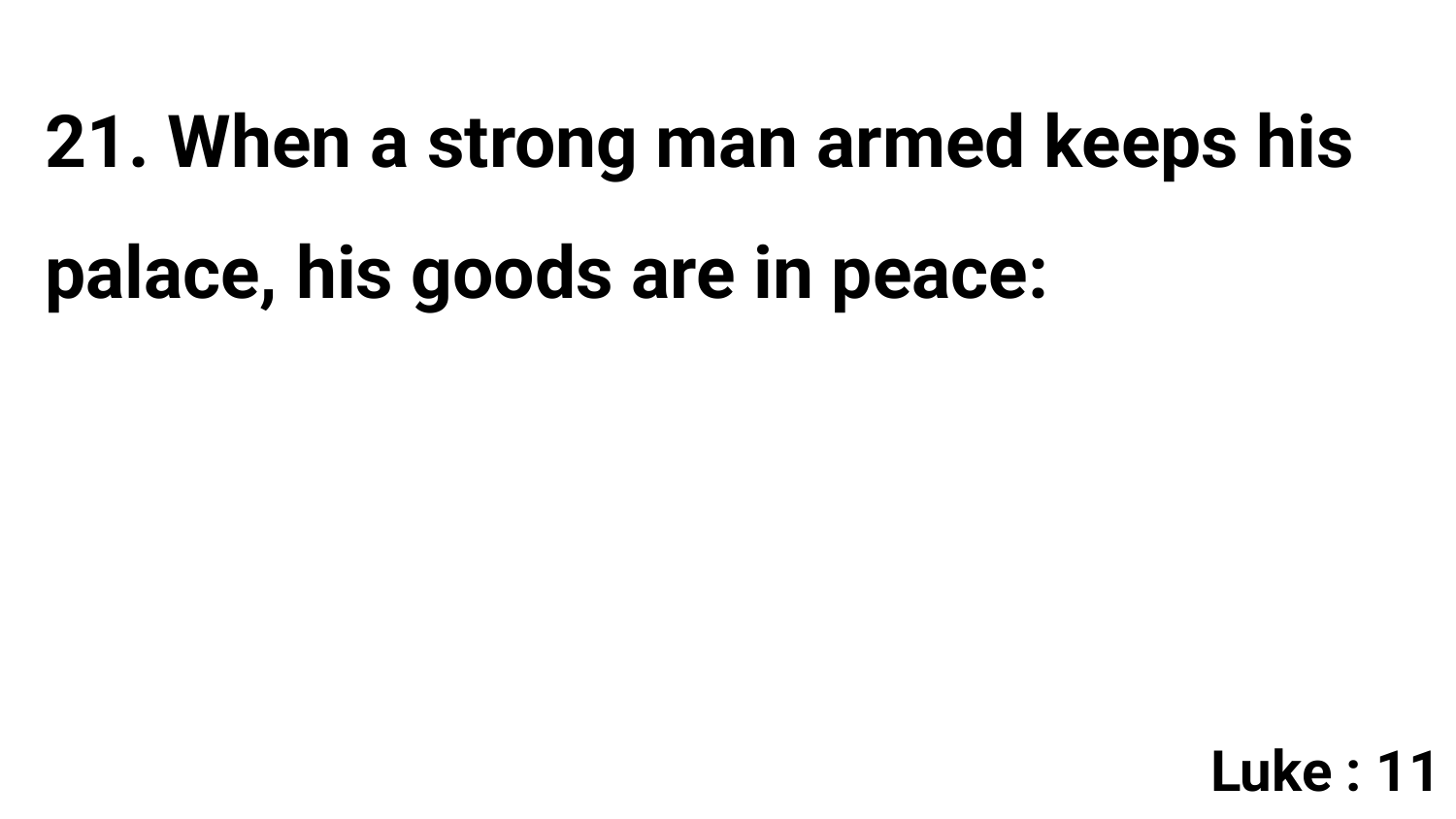

21. When a strong man armed keeps his palace, his goods are in peace:
Luke : 11